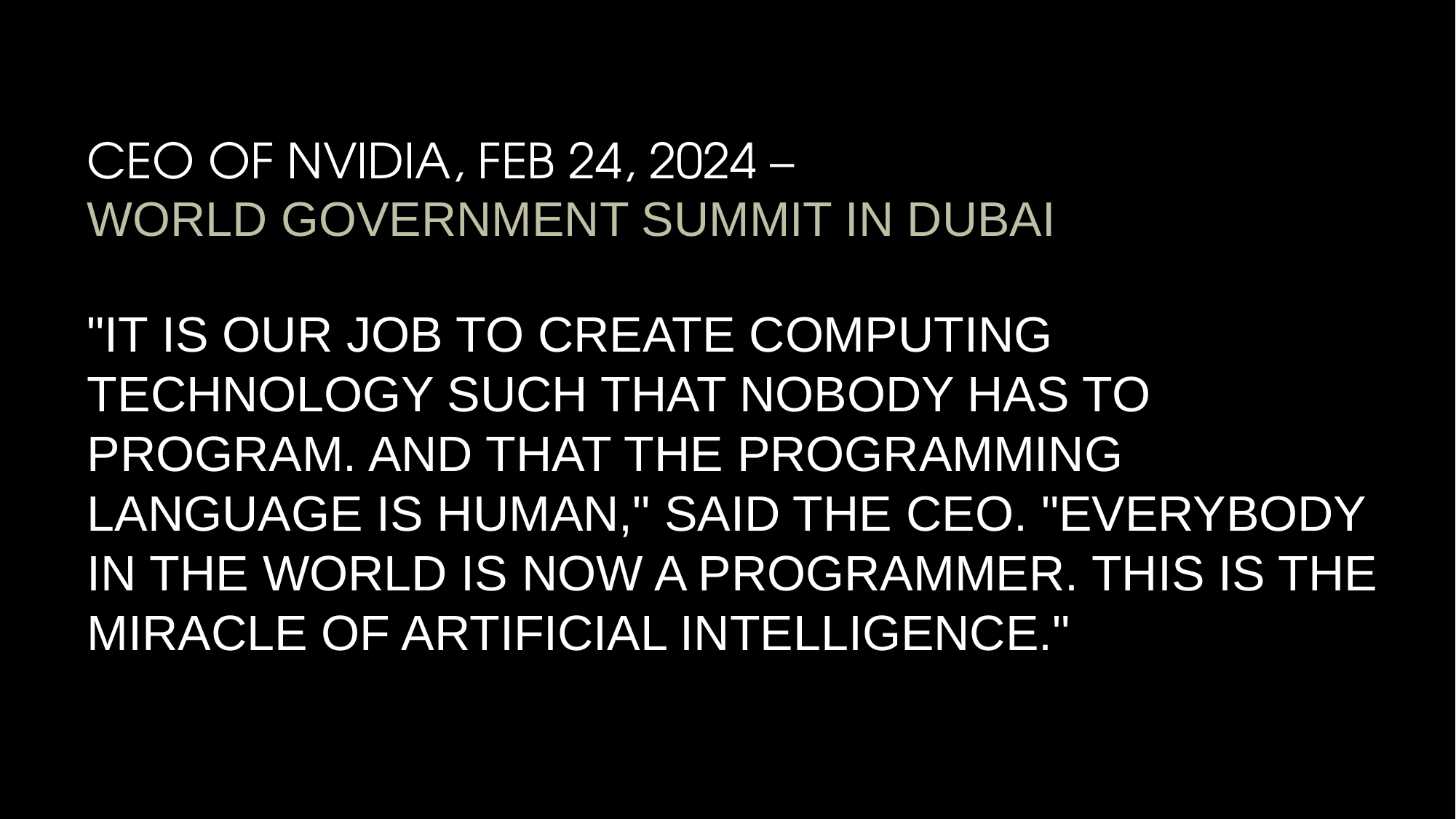

# CEO OF NVIDIA, Feb 24, 2024 – World Government Summit in Dubai
"It is our job to create computing technology such that nobody has to program. And that the programming language is human," said the CEO. "Everybody in the world is now a programmer. This is the miracle of artificial intelligence."